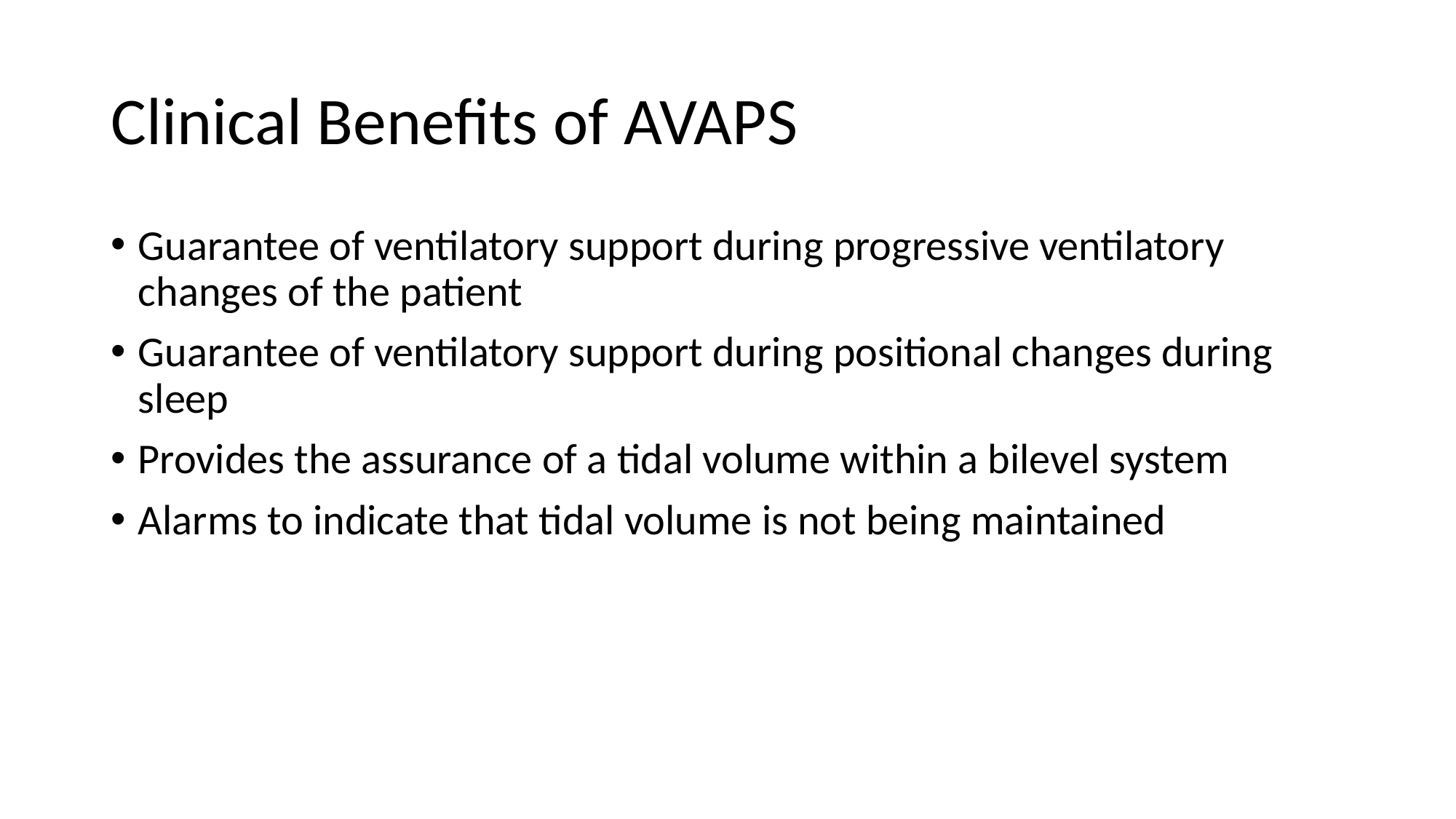

# Clinical Benefits of AVAPS
Guarantee of ventilatory support during progressive ventilatory changes of the patient
Guarantee of ventilatory support during positional changes during sleep
Provides the assurance of a tidal volume within a bilevel system
Alarms to indicate that tidal volume is not being maintained